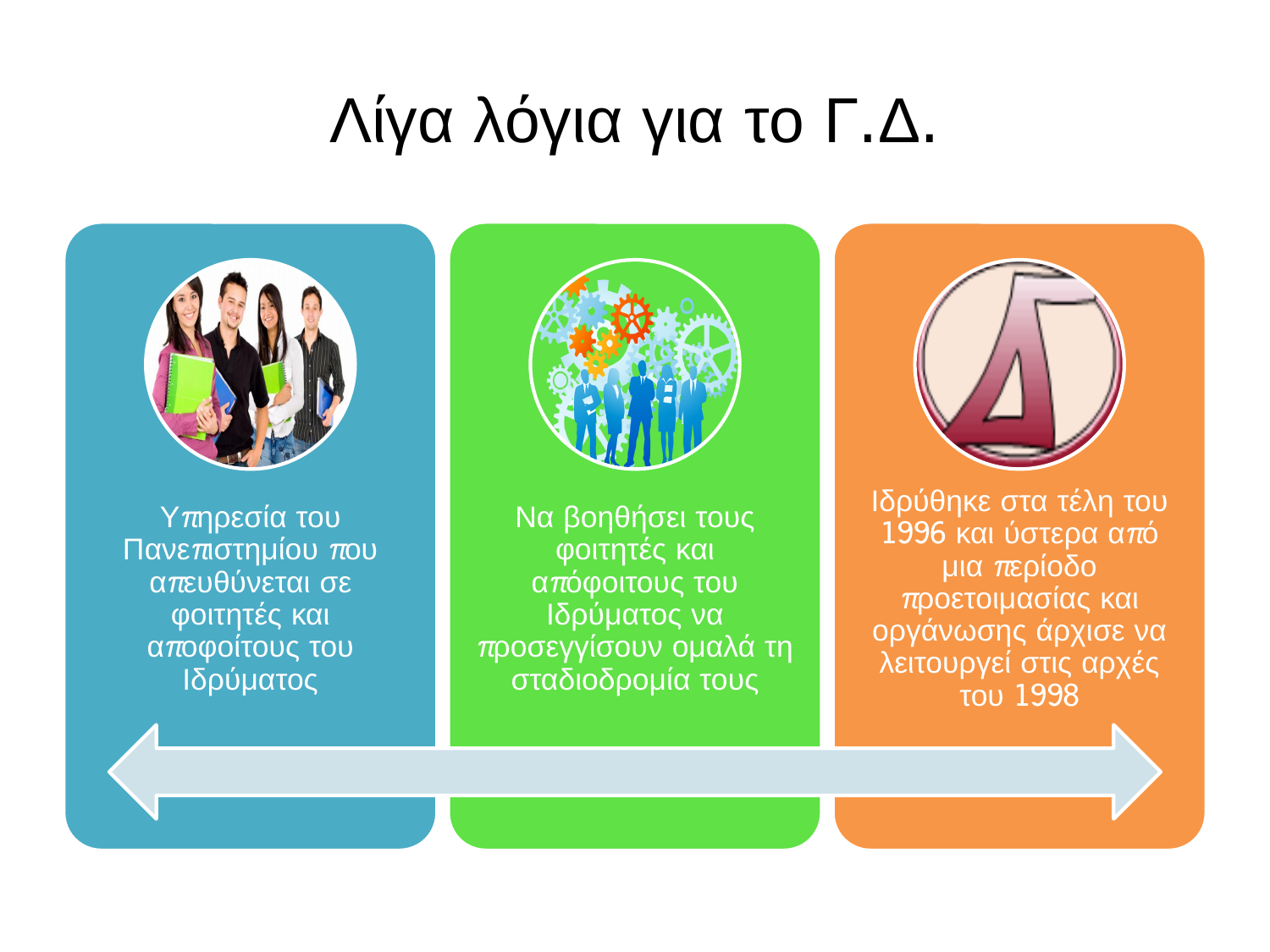

# Λίγα λόγια για το Γ.Δ.
Υπηρεσία του Πανεπιστημίου που απευθύνεται σε φοιτητές και αποφοίτους του Ιδρύματος
Να βοηθήσει τους φοιτητές και απόφοιτους του Ιδρύματος να προσεγγίσουν ομαλά τη σταδιοδρομία τους
Ιδρύθηκε στα τέλη του 1996 και ύστερα από μια περίοδο προετοιμασίας και οργάνωσης άρχισε να λειτουργεί στις αρχές του 1998